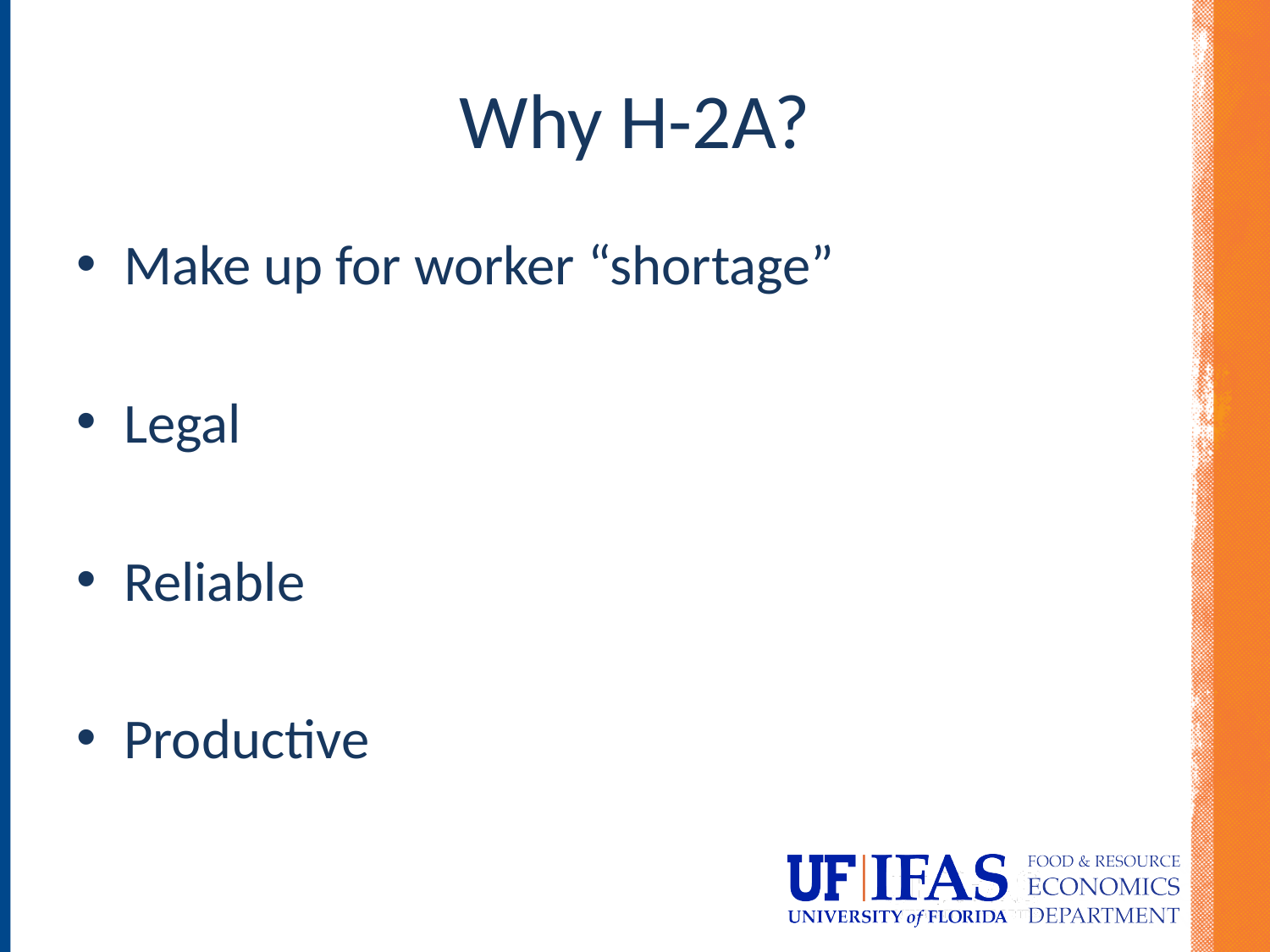

# Why H-2A?
Make up for worker “shortage”

Legal

Reliable

Productive